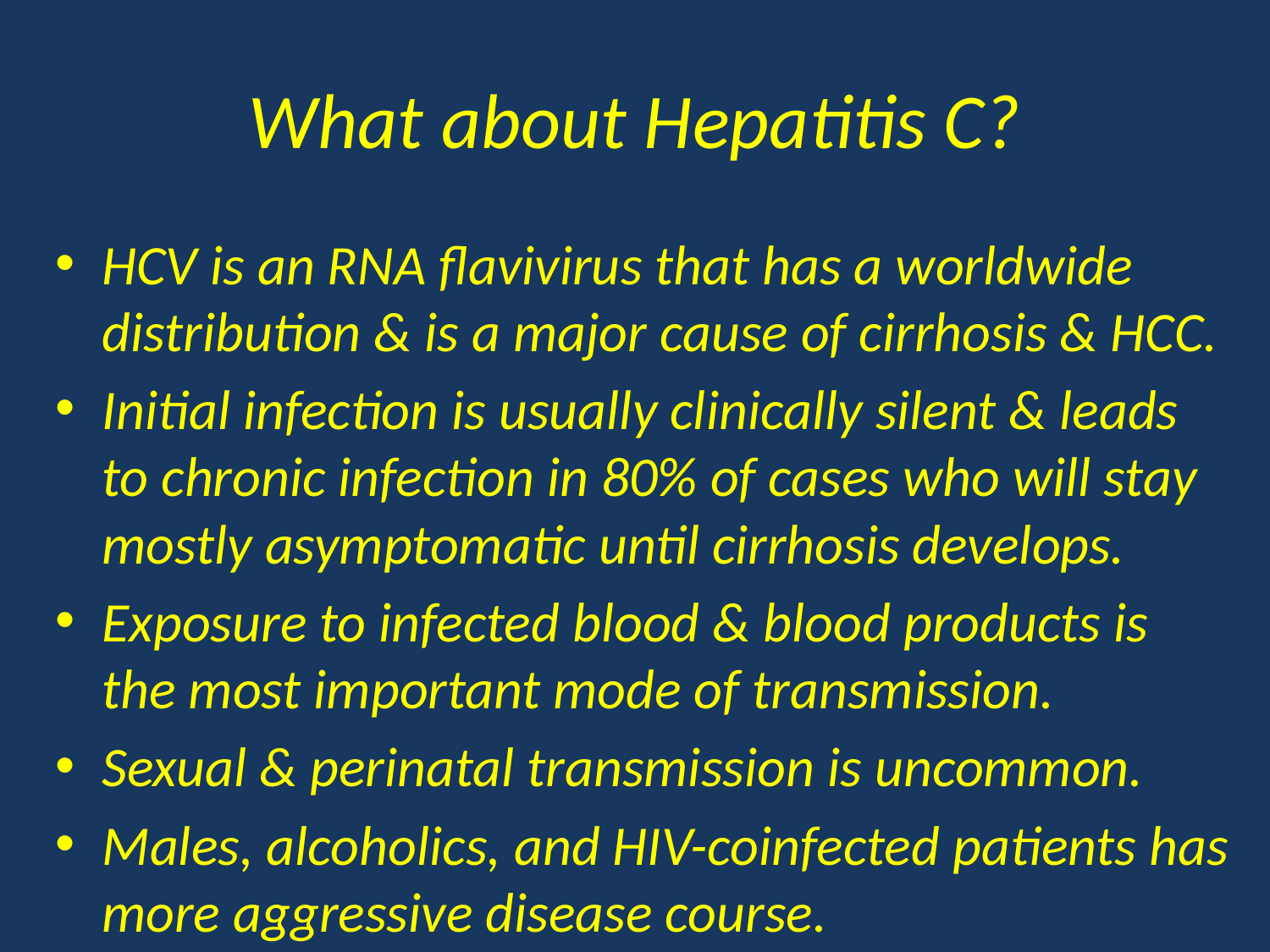

# What about Hepatitis C?
HCV is an RNA flavivirus that has a worldwide distribution & is a major cause of cirrhosis & HCC.
Initial infection is usually clinically silent & leads to chronic infection in 80% of cases who will stay mostly asymptomatic until cirrhosis develops.
Exposure to infected blood & blood products is the most important mode of transmission.
Sexual & perinatal transmission is uncommon.
Males, alcoholics, and HIV-coinfected patients has more aggressive disease course.